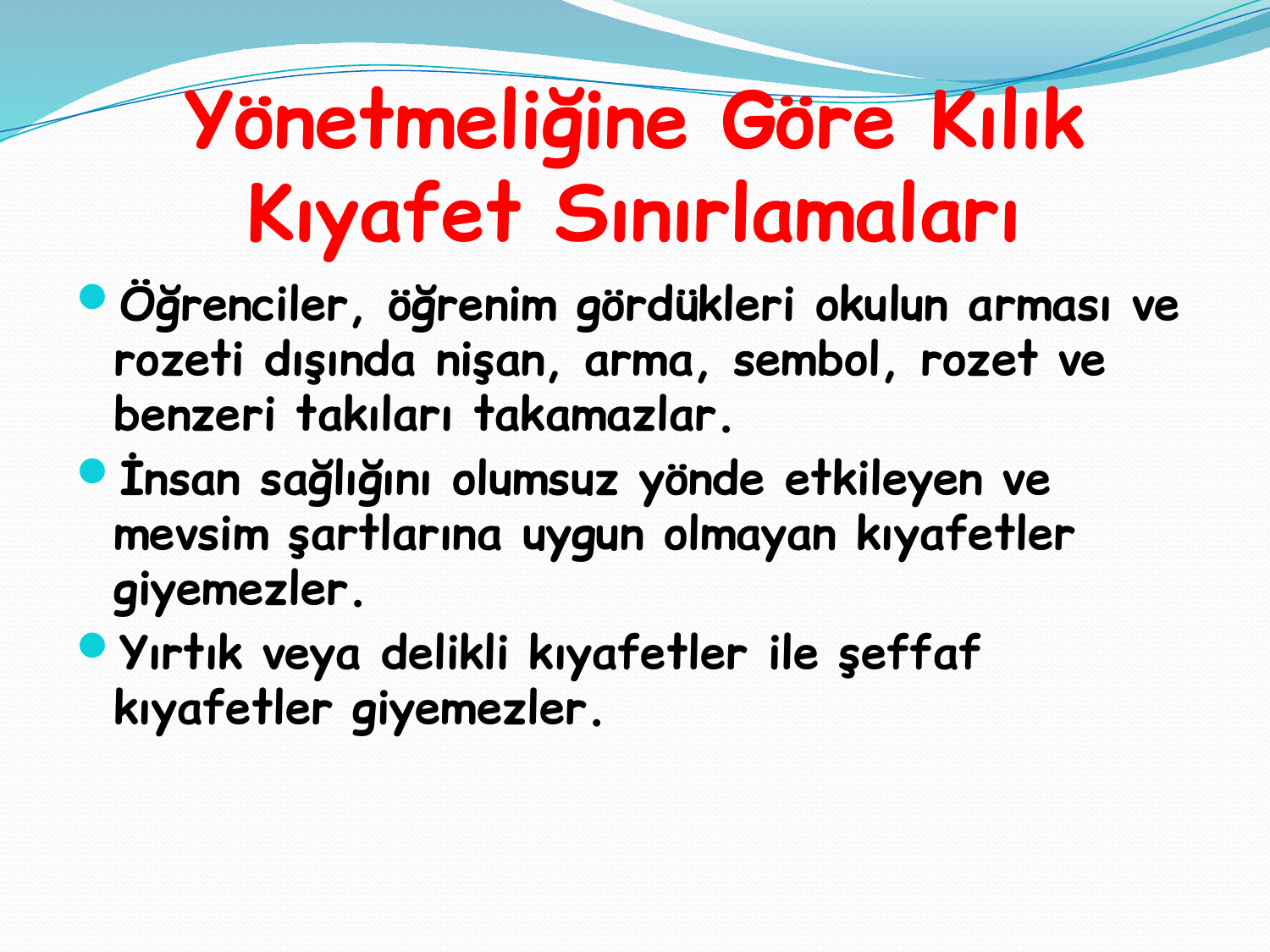

# Yönetmeliğine Göre Kılık Kıyafet Sınırlamaları
Öğrenciler, öğrenim gördükleri okulun arması ve rozeti dışında nişan, arma, sembol, rozet ve benzeri takıları takamazlar.
İnsan sağlığını olumsuz yönde etkileyen ve mevsim şartlarına uygun olmayan kıyafetler giyemezler.
Yırtık veya delikli kıyafetler ile şeffaf kıyafetler giyemezler.